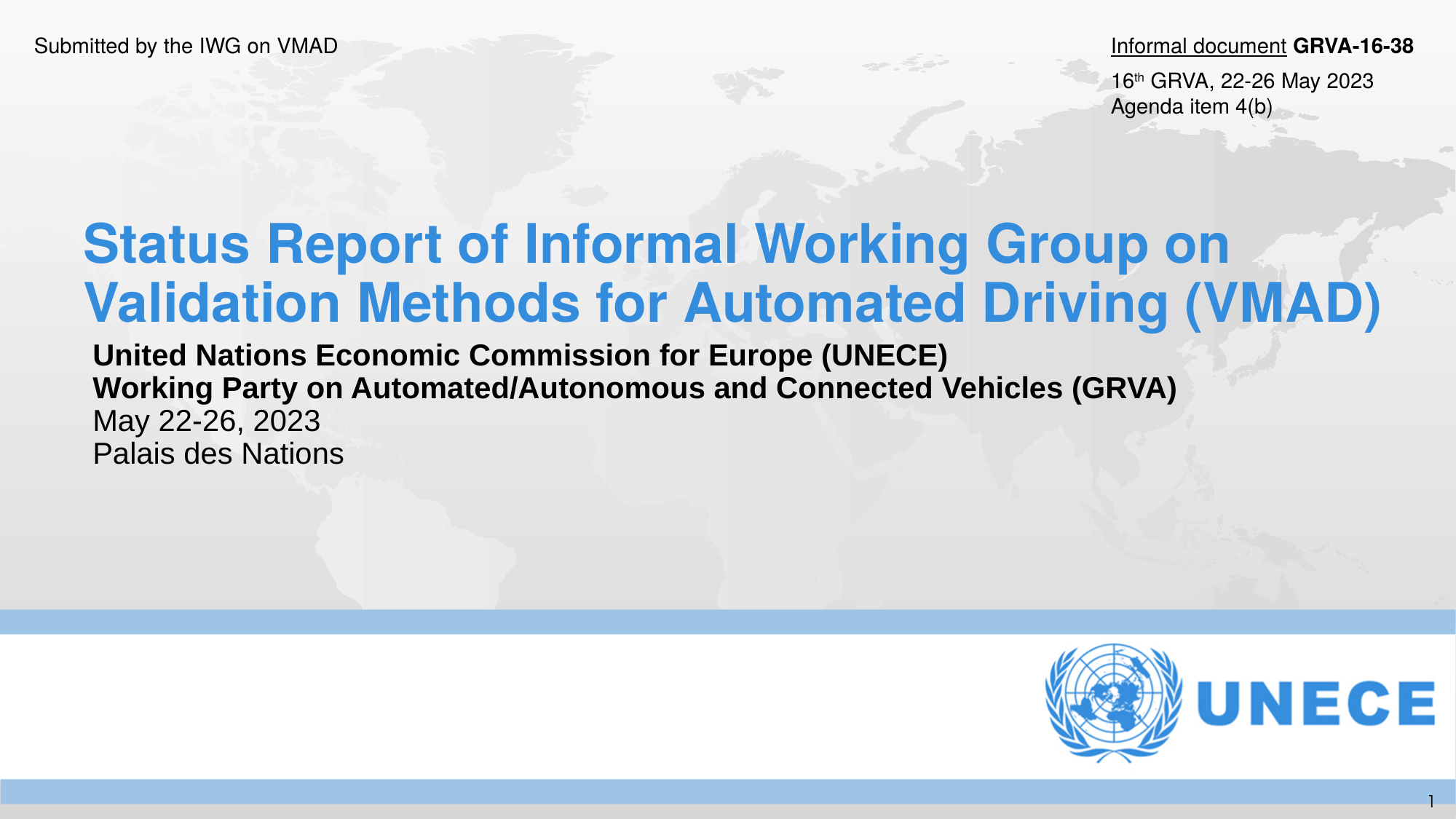

Submitted by the IWG on VMAD
Informal document GRVA-16-38
16th GRVA, 22-26 May 2023
Agenda item 4(b)
# Status Report of Informal Working Group on Validation Methods for Automated Driving (VMAD)
United Nations Economic Commission for Europe (UNECE)
Working Party on Automated/Autonomous and Connected Vehicles (GRVA)
May 22-26, 2023
Palais des Nations
1